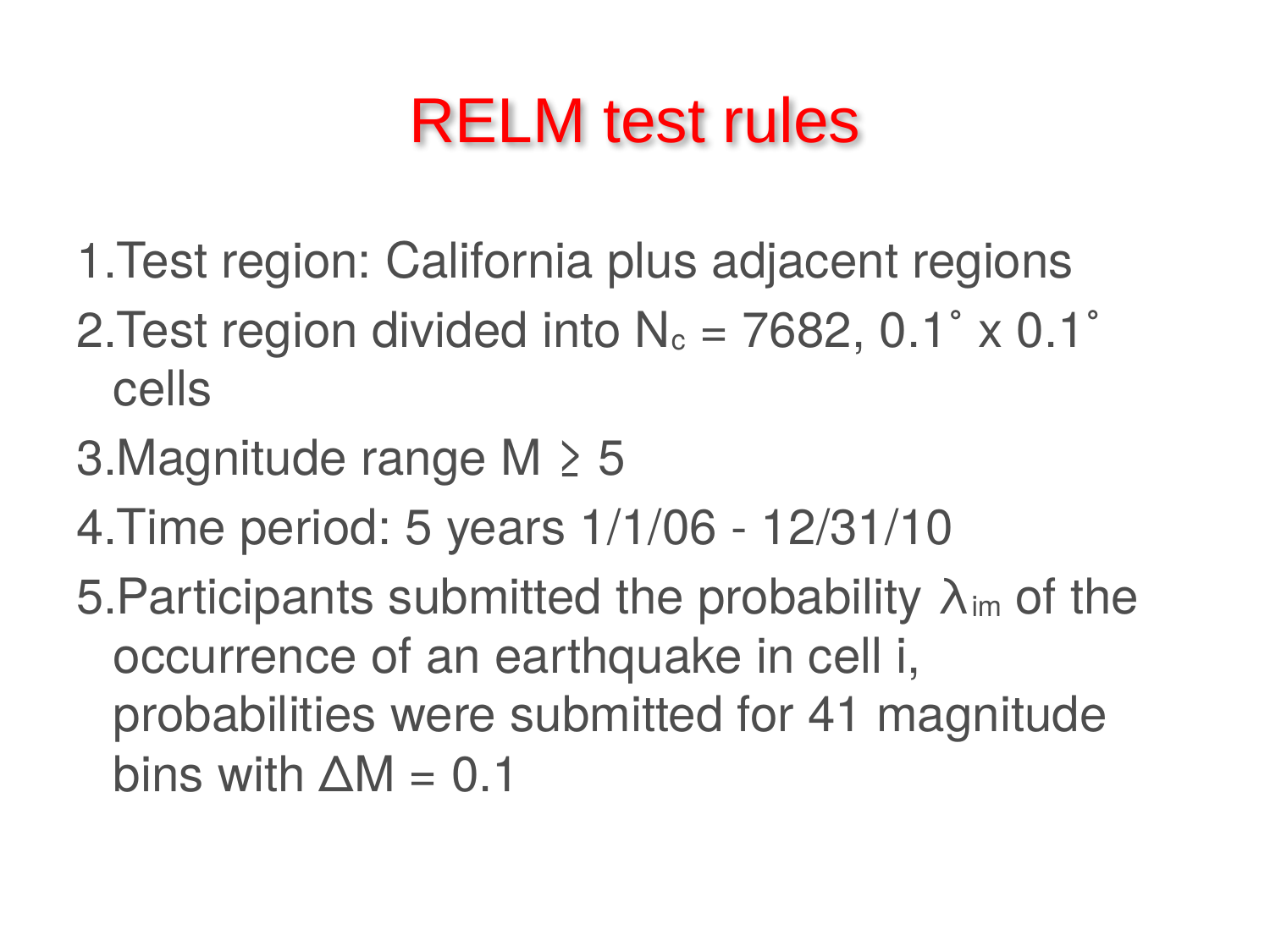

# RELM test rules
Test region: California plus adjacent regions
Test region divided into Nc = 7682, 0.1˚ x 0.1˚ cells
Magnitude range M ≥ 5
Time period: 5 years 1/1/06 - 12/31/10
Participants submitted the probability λim of the occurrence of an earthquake in cell i, probabilities were submitted for 41 magnitude bins with ΔM = 0.1